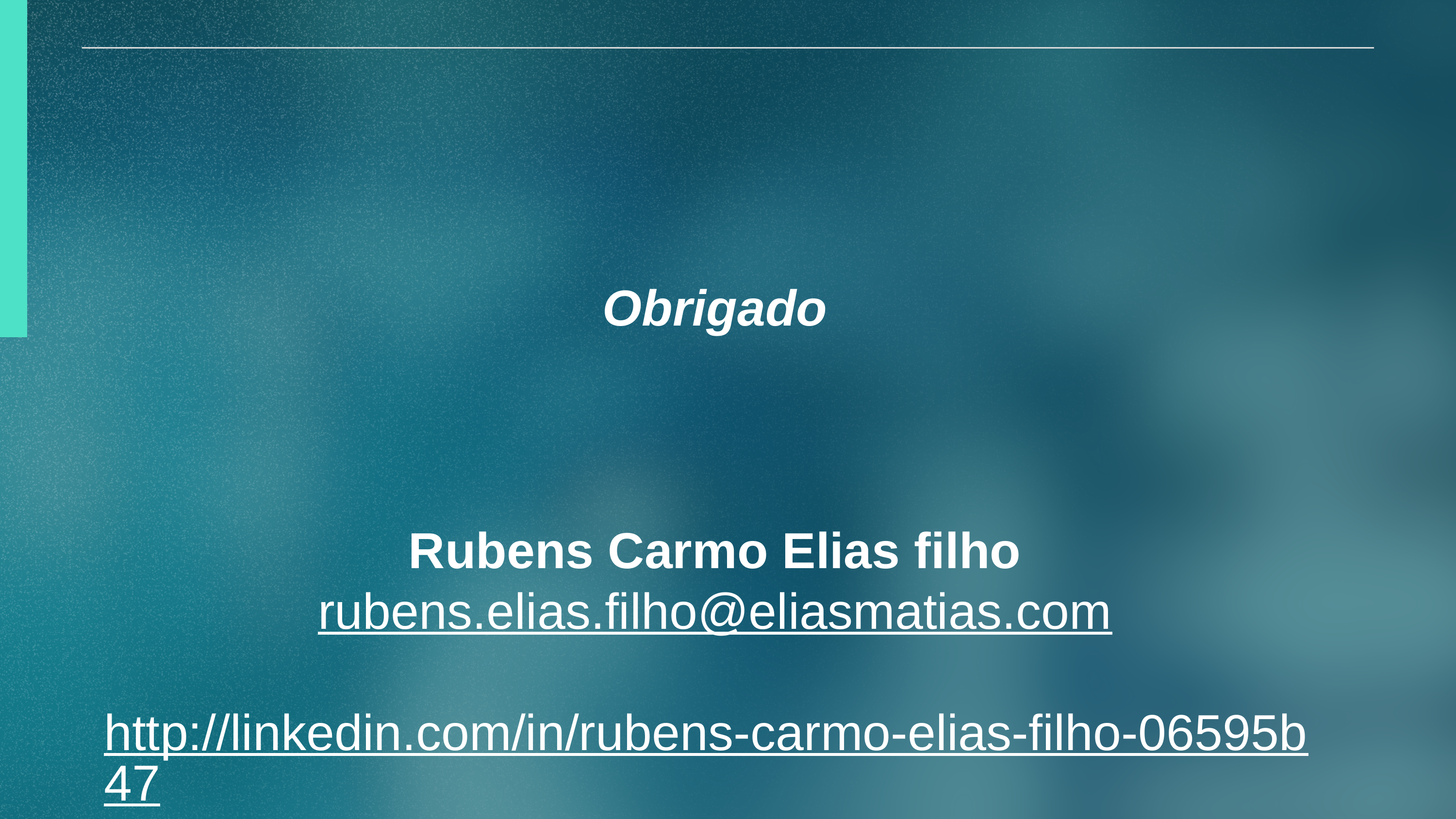

Obrigado

Rubens Carmo Elias filho
rubens.elias.filho@eliasmatias.com

http://linkedin.com/in/rubens-carmo-elias-filho-06595b47